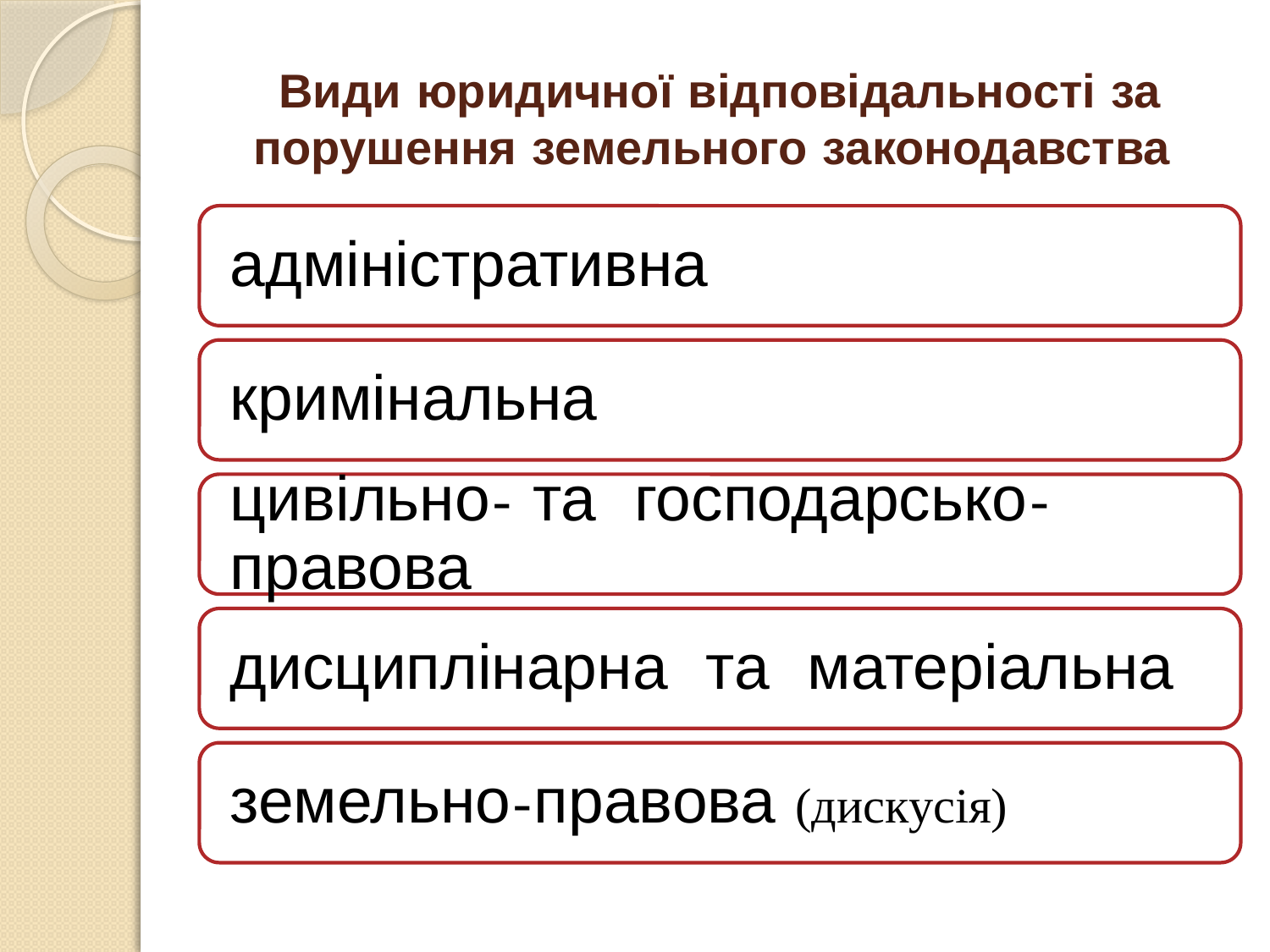

# Види юридичної відповідальності за порушення земельного законодавства
адміністративна
кримінальна
цивільно- та  господарсько-правова
дисциплінарна  та  матеріальна
земельно-правова (дискусія)